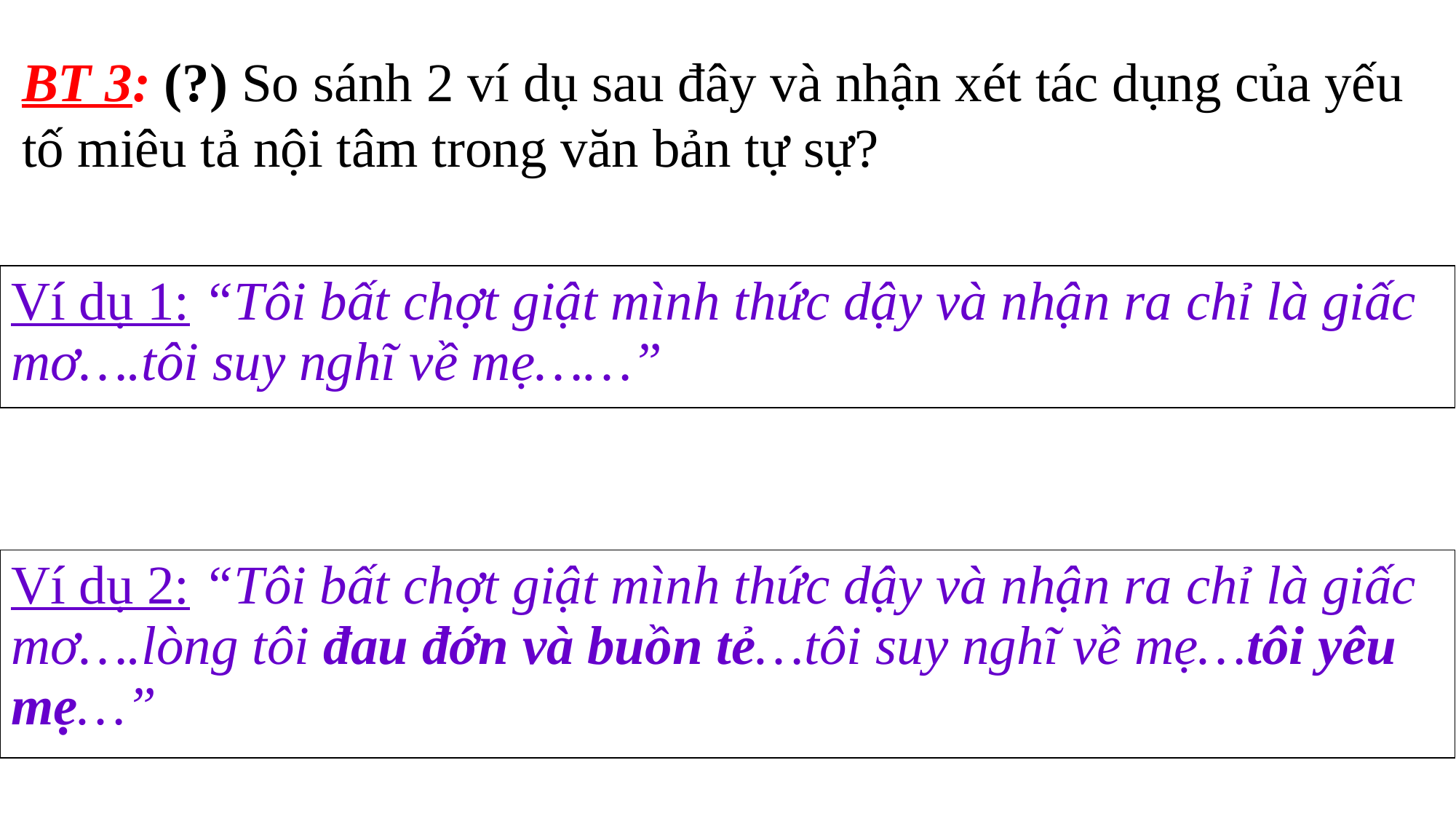

BT 3: (?) So sánh 2 ví dụ sau đây và nhận xét tác dụng của yếu tố miêu tả nội tâm trong văn bản tự sự?
| Ví dụ 1: “Tôi bất chợt giật mình thức dậy và nhận ra chỉ là giấc mơ….tôi suy nghĩ về mẹ……” |
| --- |
| Ví dụ 2: “Tôi bất chợt giật mình thức dậy và nhận ra chỉ là giấc mơ….lòng tôi đau đớn và buồn tẻ…tôi suy nghĩ về mẹ…tôi yêu mẹ…” |
| --- |